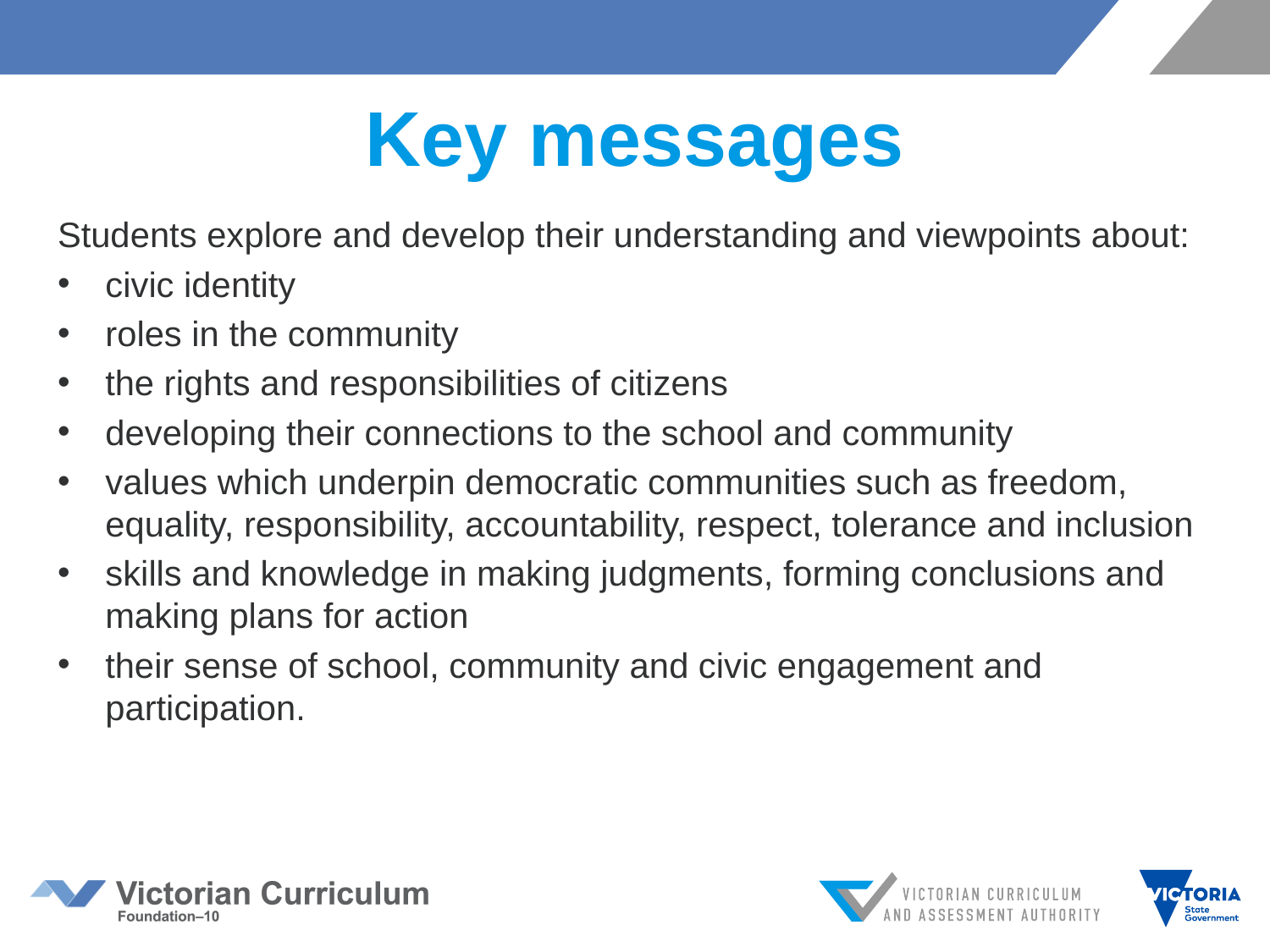

# Key messages
Students explore and develop their understanding and viewpoints about:
civic identity
roles in the community
the rights and responsibilities of citizens
developing their connections to the school and community
values which underpin democratic communities such as freedom, equality, responsibility, accountability, respect, tolerance and inclusion
skills and knowledge in making judgments, forming conclusions and making plans for action
their sense of school, community and civic engagement and participation.